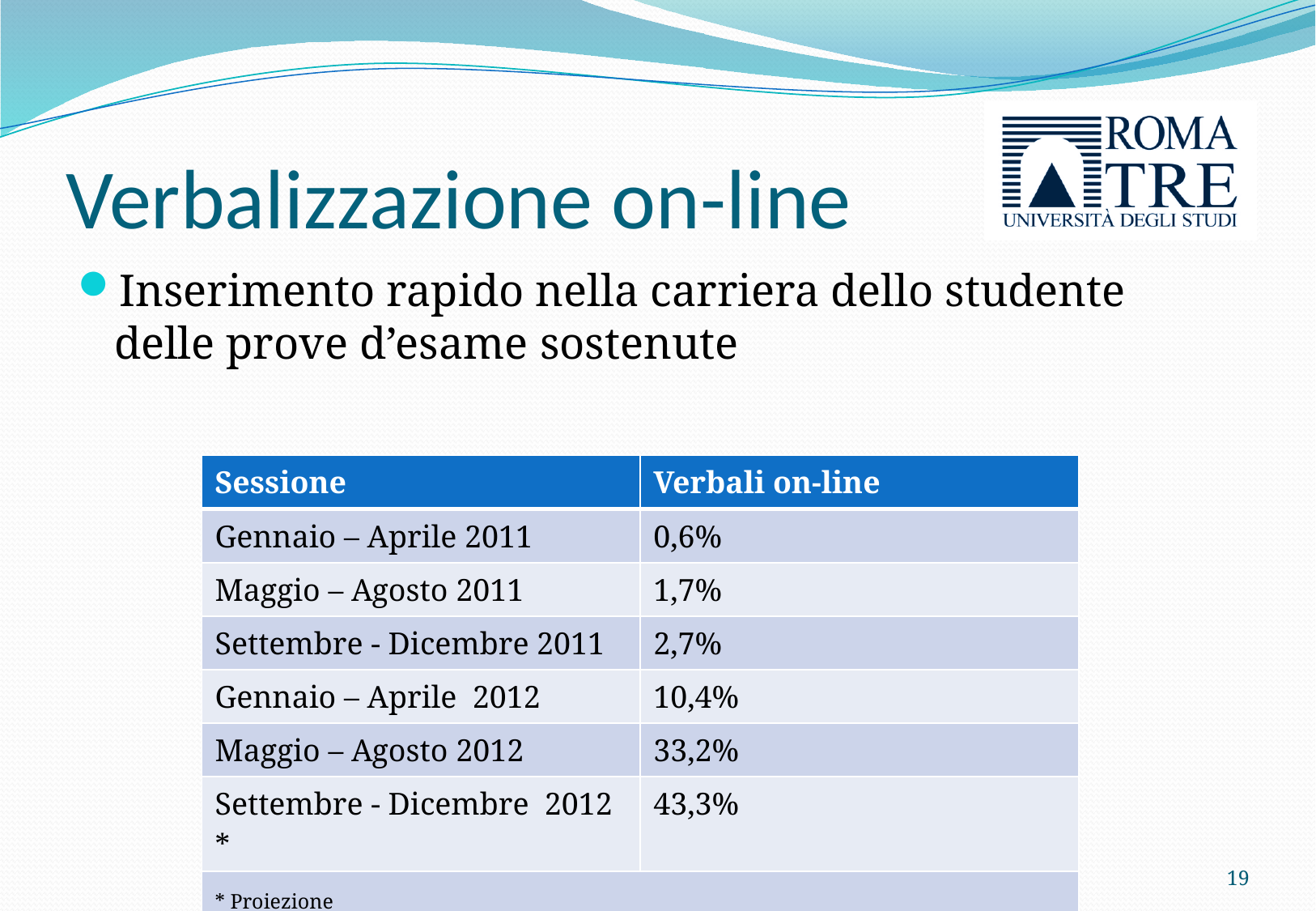

# Verbalizzazione on-line
Inserimento rapido nella carriera dello studente delle prove d’esame sostenute

| Sessione | Verbali on-line |
| --- | --- |
| Gennaio – Aprile 2011 | 0,6% |
| Maggio – Agosto 2011 | 1,7% |
| Settembre - Dicembre 2011 | 2,7% |
| Gennaio – Aprile 2012 | 10,4% |
| Maggio – Agosto 2012 | 33,2% |
| Settembre - Dicembre 2012 \* | 43,3% |
| \* Proiezione |  |

19